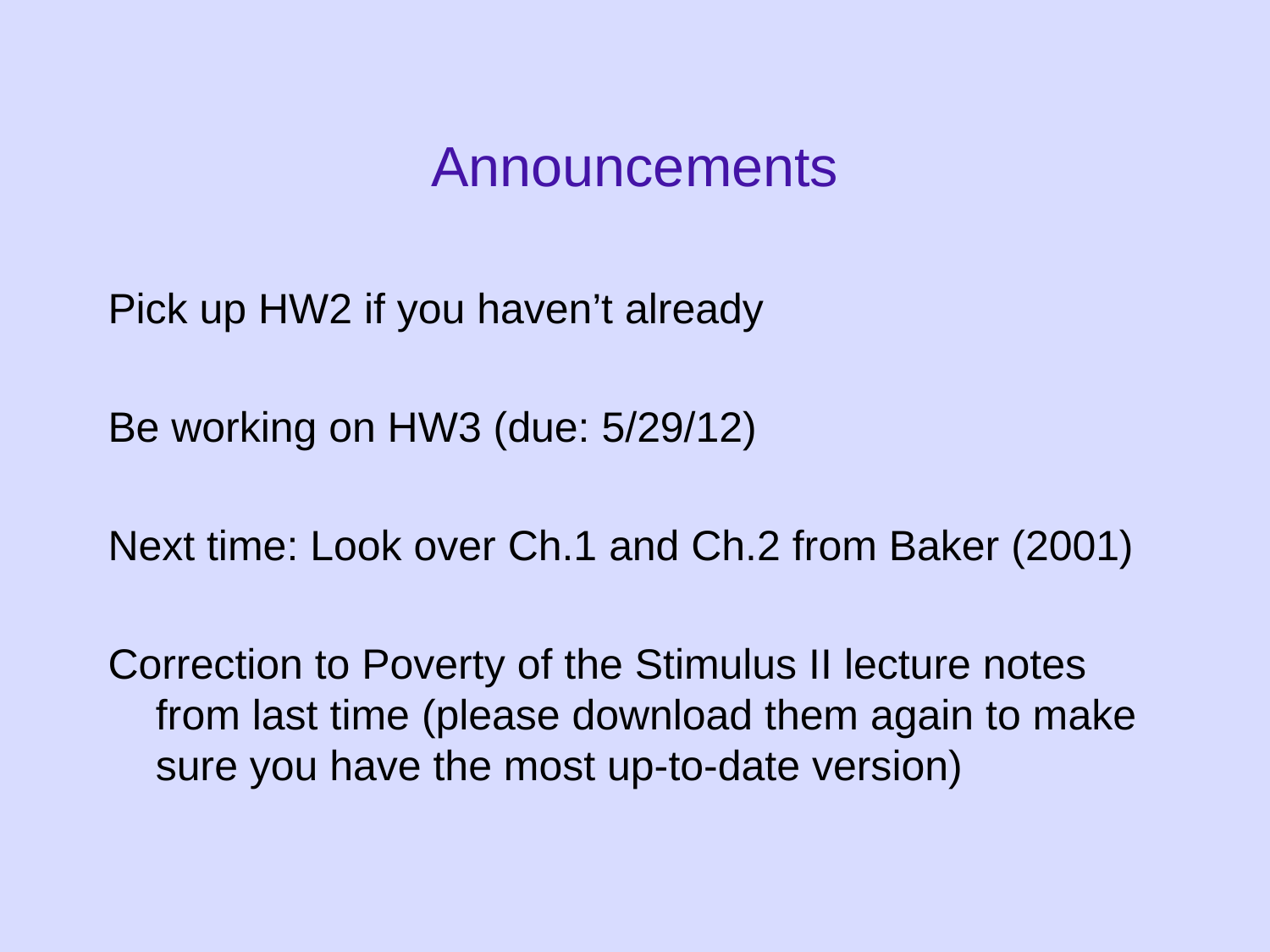

# Announcements
Pick up HW2 if you haven’t already

Be working on HW3 (due: 5/29/12)

Next time: Look over Ch.1 and Ch.2 from Baker (2001)

Correction to Poverty of the Stimulus II lecture notes from last time (please download them again to make sure you have the most up-to-date version)